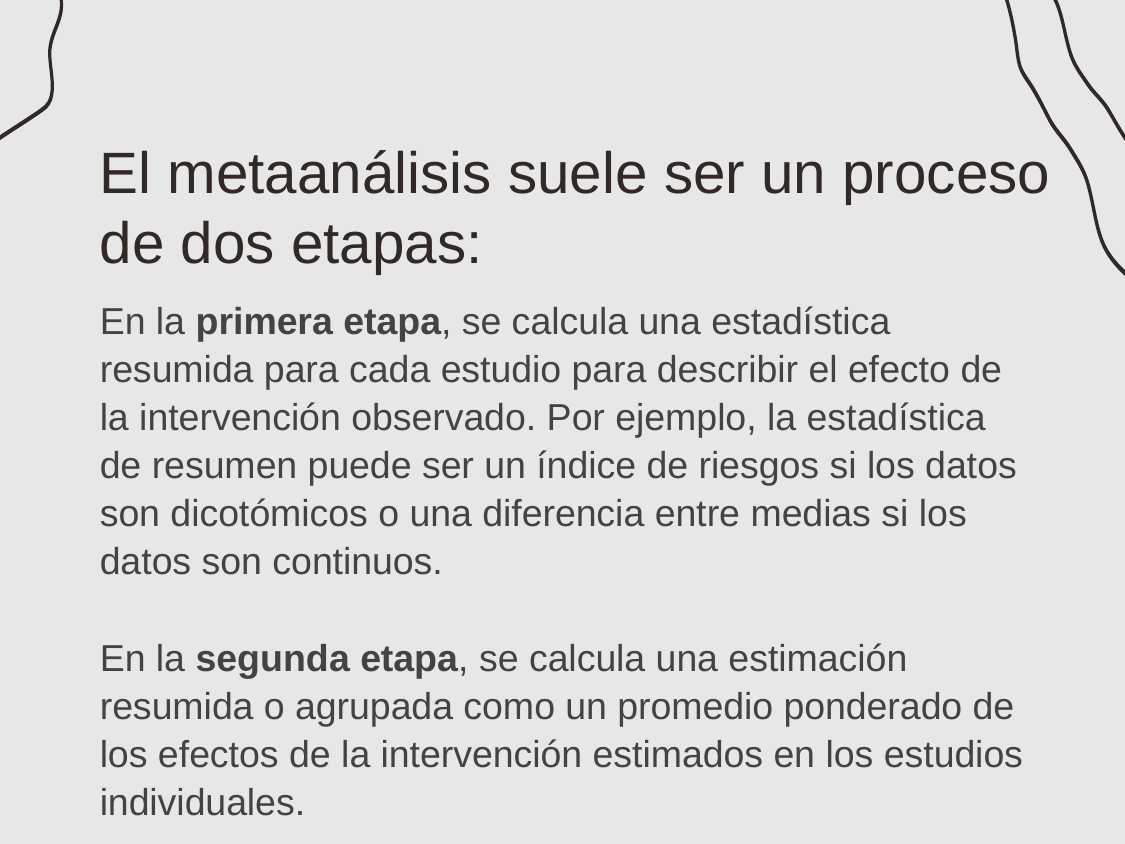

# El metaanálisis suele ser un proceso de dos etapas:
En la primera etapa, se calcula una estadística resumida para cada estudio para describir el efecto de la intervención observado. Por ejemplo, la estadística de resumen puede ser un índice de riesgos si los datos son dicotómicos o una diferencia entre medias si los datos son continuos.

En la segunda etapa, se calcula una estimación resumida o agrupada como un promedio ponderado de los efectos de la intervención estimados en los estudios individuales.